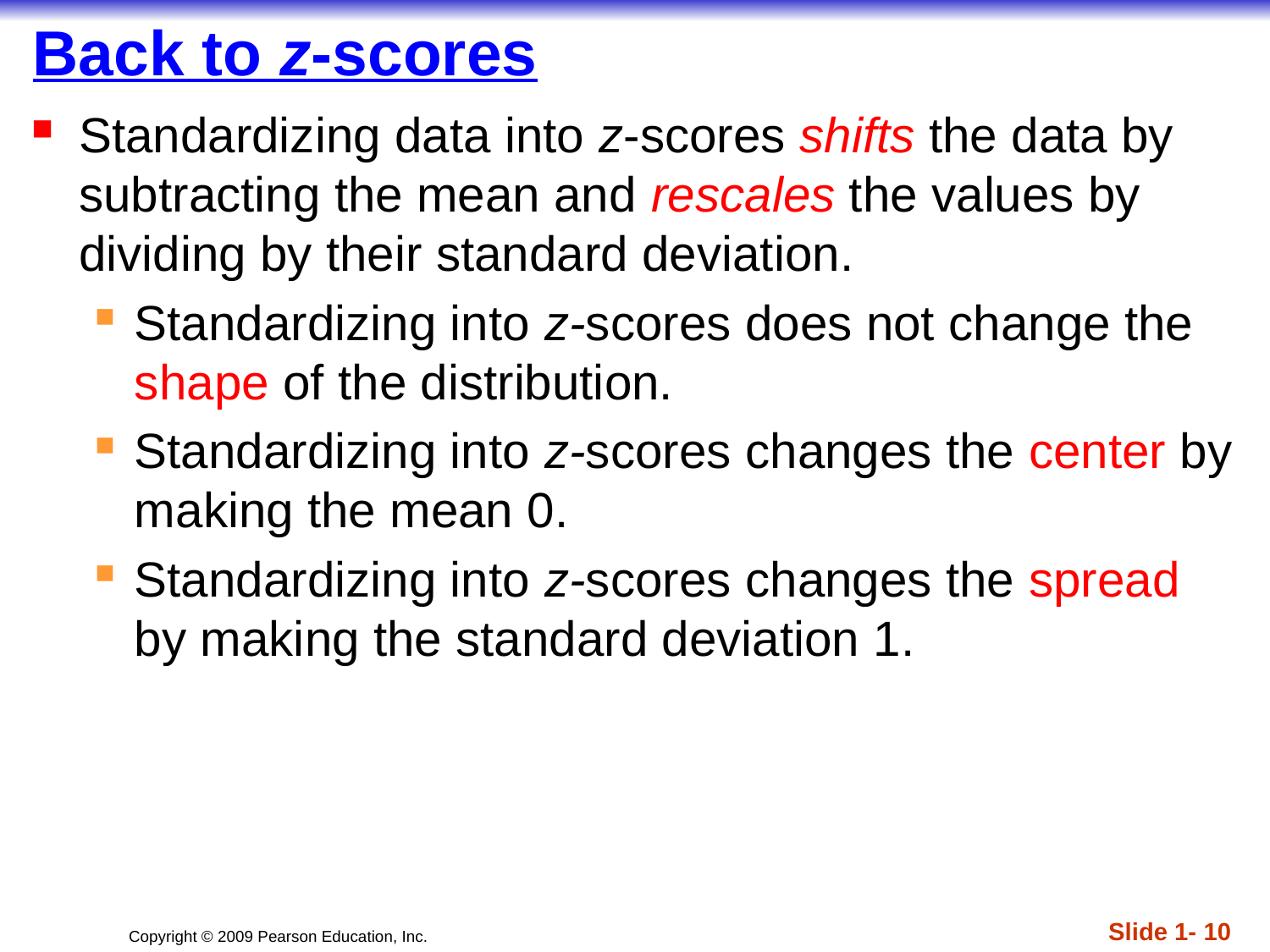

# Back to z-scores
Standardizing data into z-scores shifts the data by subtracting the mean and rescales the values by dividing by their standard deviation.
Standardizing into z-scores does not change the shape of the distribution.
Standardizing into z-scores changes the center by making the mean 0.
Standardizing into z-scores changes the spread by making the standard deviation 1.
Slide 1- 10